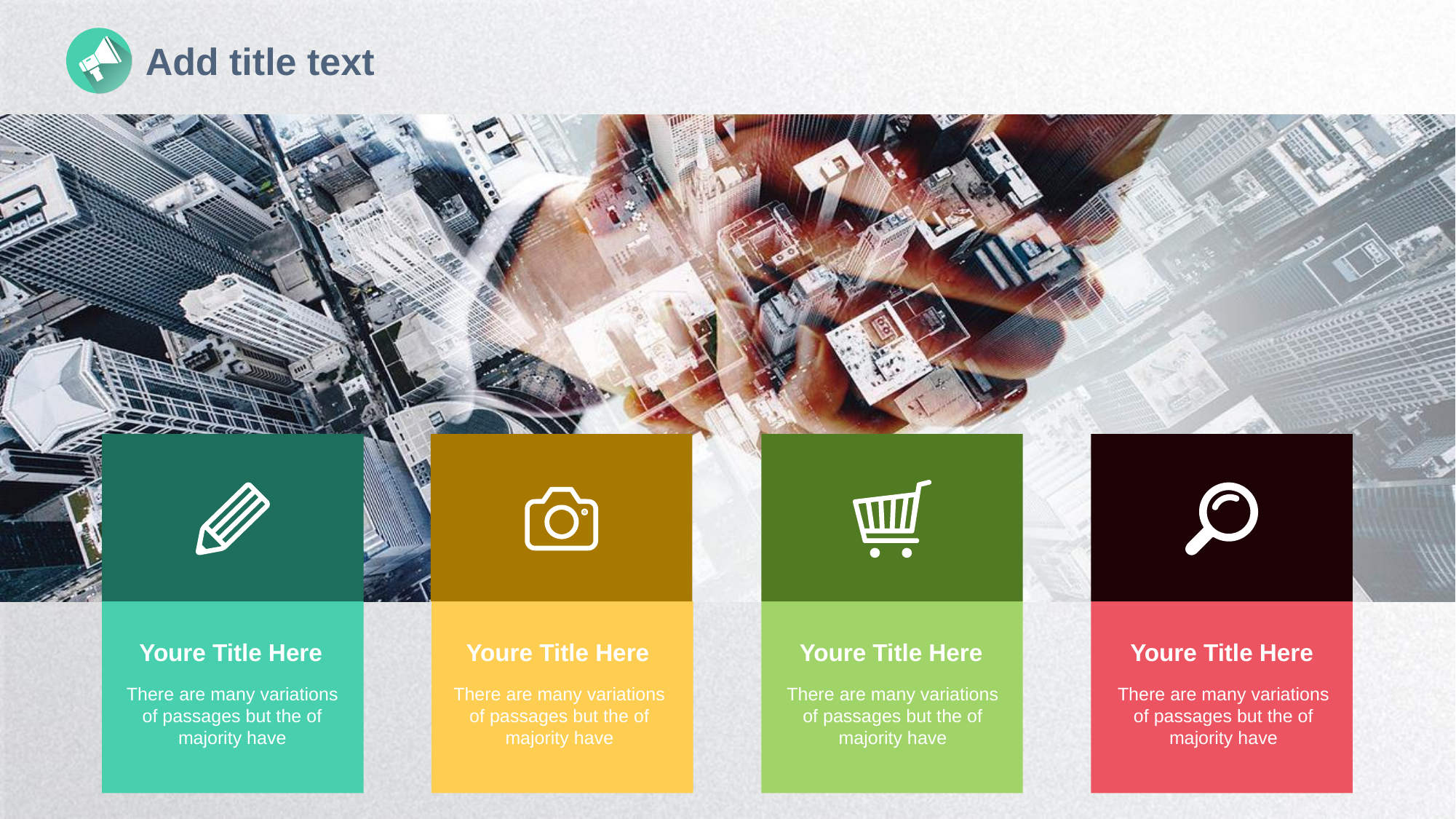

Add title text

Youre Title Here
There are many variations of passages but the of majority have

Youre Title Here
There are many variations of passages but the of majority have

Youre Title Here
There are many variations of passages but the of majority have

Youre Title Here
There are many variations of passages but the of majority have